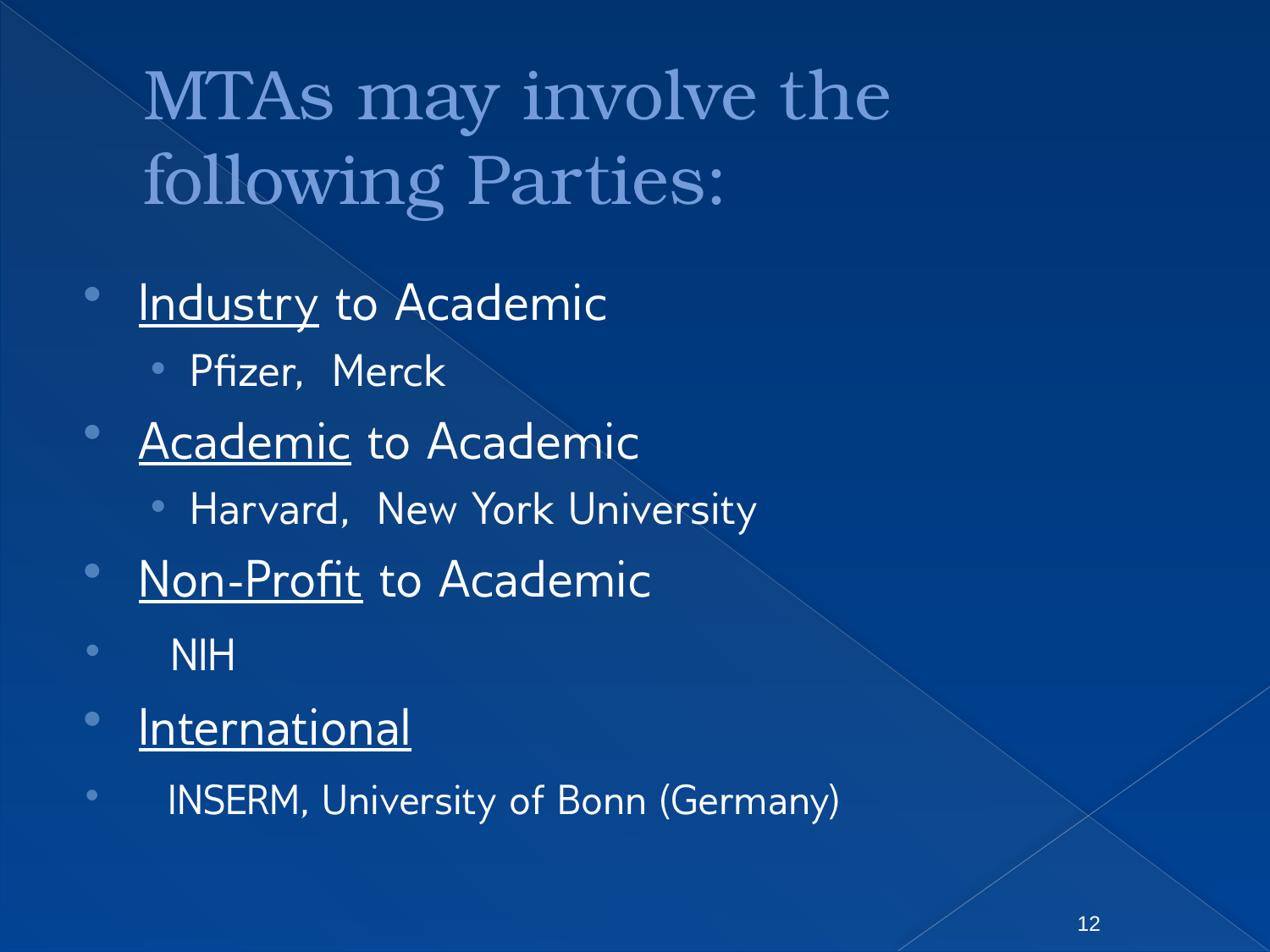

# MTAs may involve the following Parties:
Industry to Academic
Pfizer,  Merck
Academic to Academic
Harvard,  New York University
Non-Profit to Academic
  NIH
International
  INSERM, University of Bonn (Germany)

12